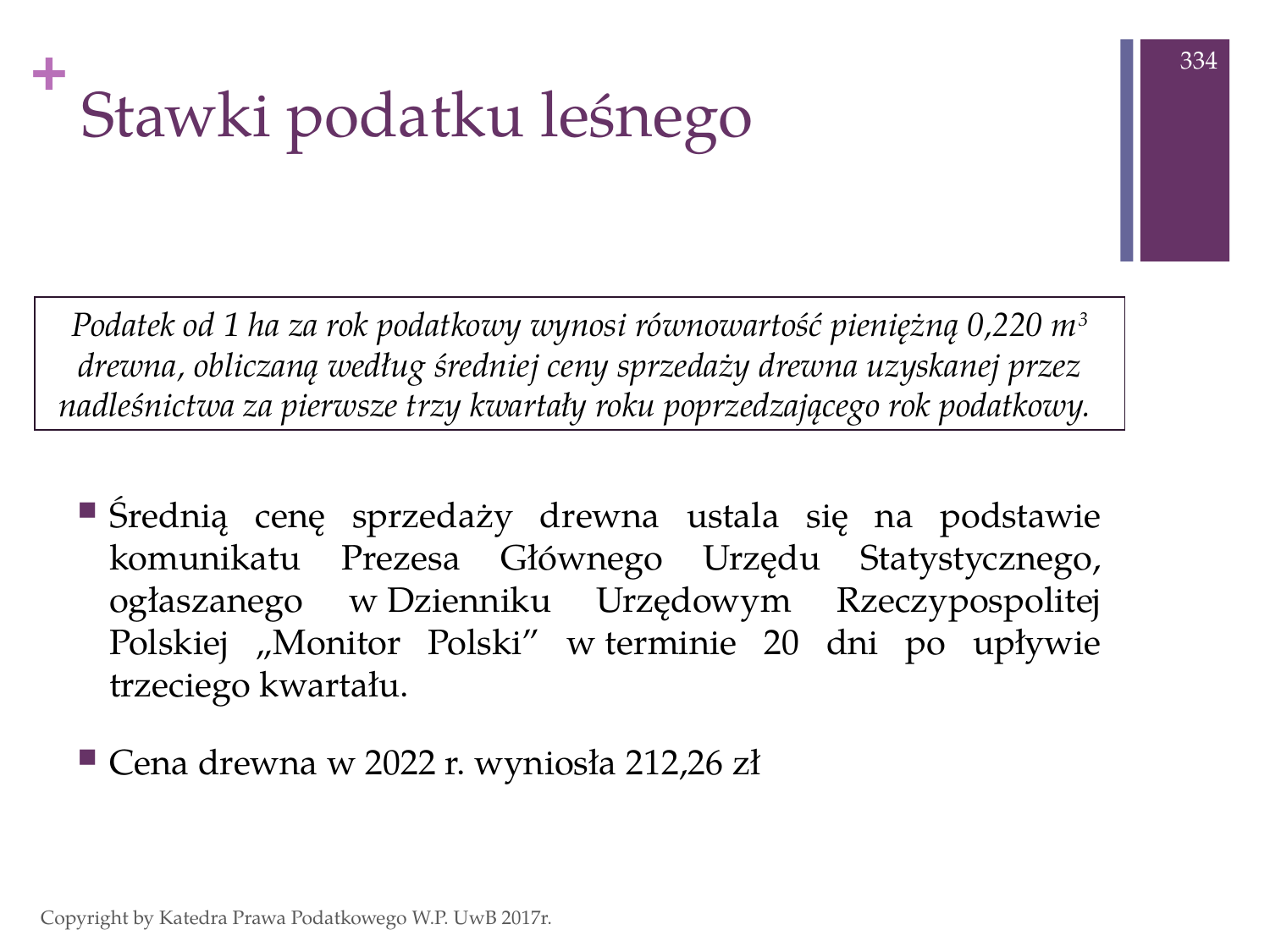

334
# Stawki podatku leśnego
Podatek od 1 ha za rok podatkowy wynosi równowartość pieniężną 0,220 m3 drewna, obliczaną według średniej ceny sprzedaży drewna uzyskanej przez nadleśnictwa za pierwsze trzy kwartały roku poprzedzającego rok podatkowy.
Średnią cenę sprzedaży drewna ustala się na podstawie komunikatu Prezesa Głównego Urzędu Statystycznego, ogłaszanego w Dzienniku Urzędowym Rzeczypospolitej Polskiej „Monitor Polski” w terminie 20 dni po upływie trzeciego kwartału.
Cena drewna w 2022 r. wyniosła 212,26 zł

Copyright by Katedra Prawa Podatkowego W.P. UwB 2017r.